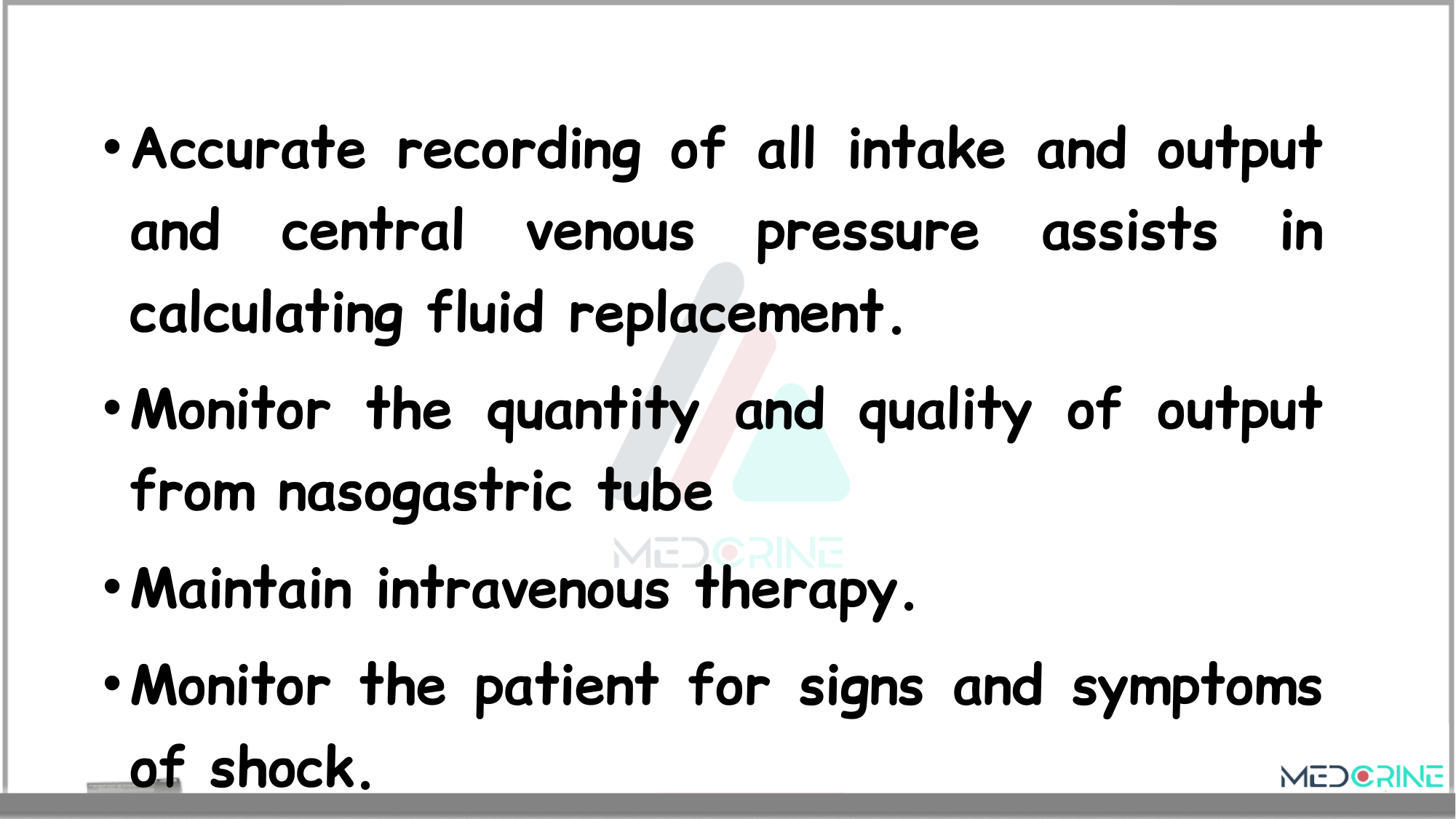

Accurate recording of all intake and output and central venous pressure assists in calculating fluid replacement.
Monitor the quantity and quality of output from nasogastric tube
Maintain intravenous therapy.
Monitor the patient for signs and symptoms of shock.